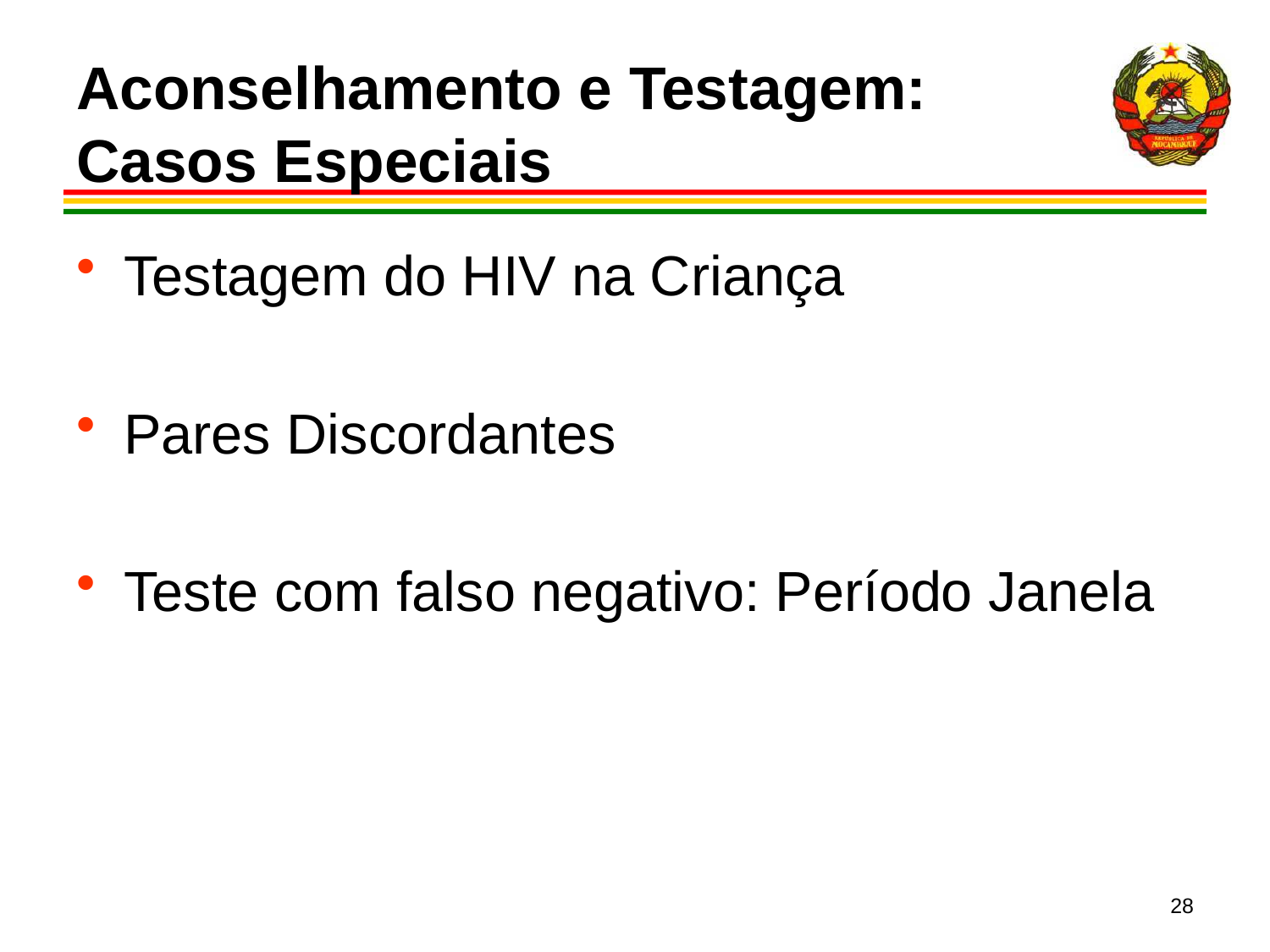

# Aconselhamento e Testagem: Casos Especiais
Testagem do HIV na Criança

Pares Discordantes

Teste com falso negativo: Período Janela